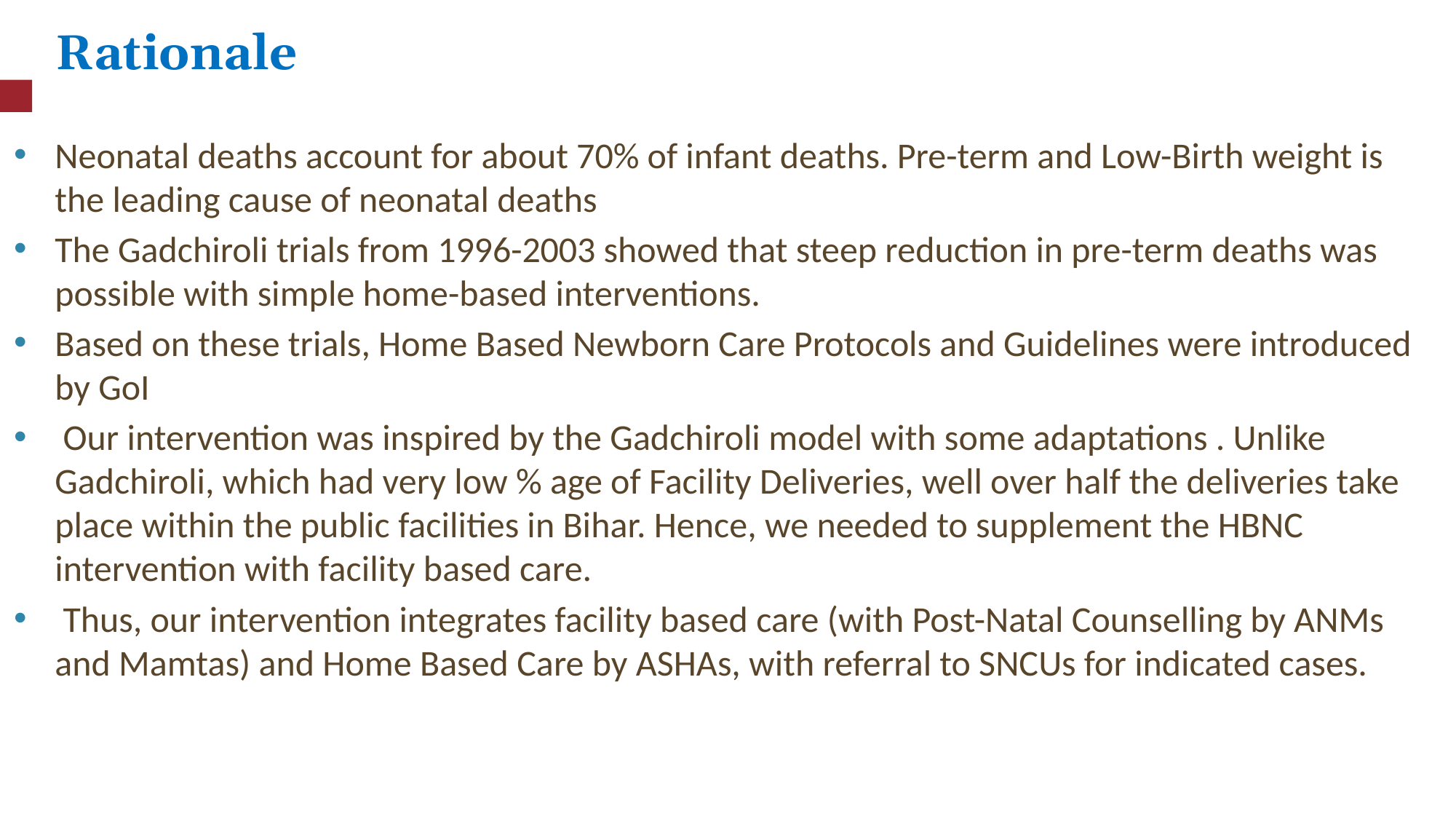

Rationale

Neonatal deaths account for about 70% of infant deaths. Pre-term and Low-Birth weight is the leading cause of neonatal deaths
The Gadchiroli trials from 1996-2003 showed that steep reduction in pre-term deaths was possible with simple home-based interventions.
Based on these trials, Home Based Newborn Care Protocols and Guidelines were introduced by GoI
 Our intervention was inspired by the Gadchiroli model with some adaptations . Unlike Gadchiroli, which had very low % age of Facility Deliveries, well over half the deliveries take place within the public facilities in Bihar. Hence, we needed to supplement the HBNC intervention with facility based care.
 Thus, our intervention integrates facility based care (with Post-Natal Counselling by ANMs and Mamtas) and Home Based Care by ASHAs, with referral to SNCUs for indicated cases.